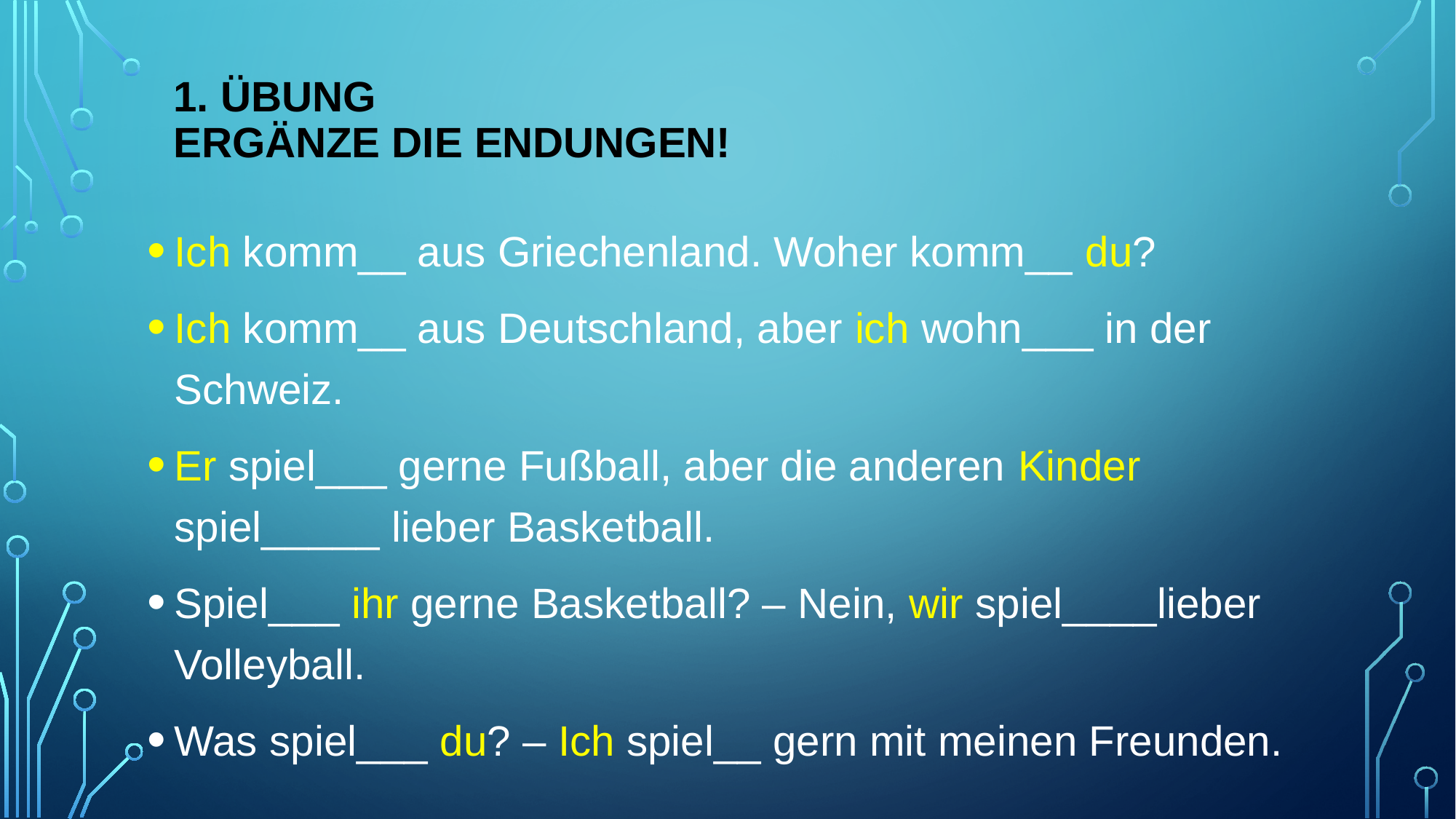

# 1. Übung ergänze die endungen!
Ich komm__ aus Griechenland. Woher komm__ du?
Ich komm__ aus Deutschland, aber ich wohn___ in der Schweiz.
Er spiel___ gerne Fußball, aber die anderen Kinder spiel_____ lieber Basketball.
Spiel___ ihr gerne Basketball? – Nein, wir spiel____lieber Volleyball.
Was spiel___ du? – Ich spiel__ gern mit meinen Freunden.